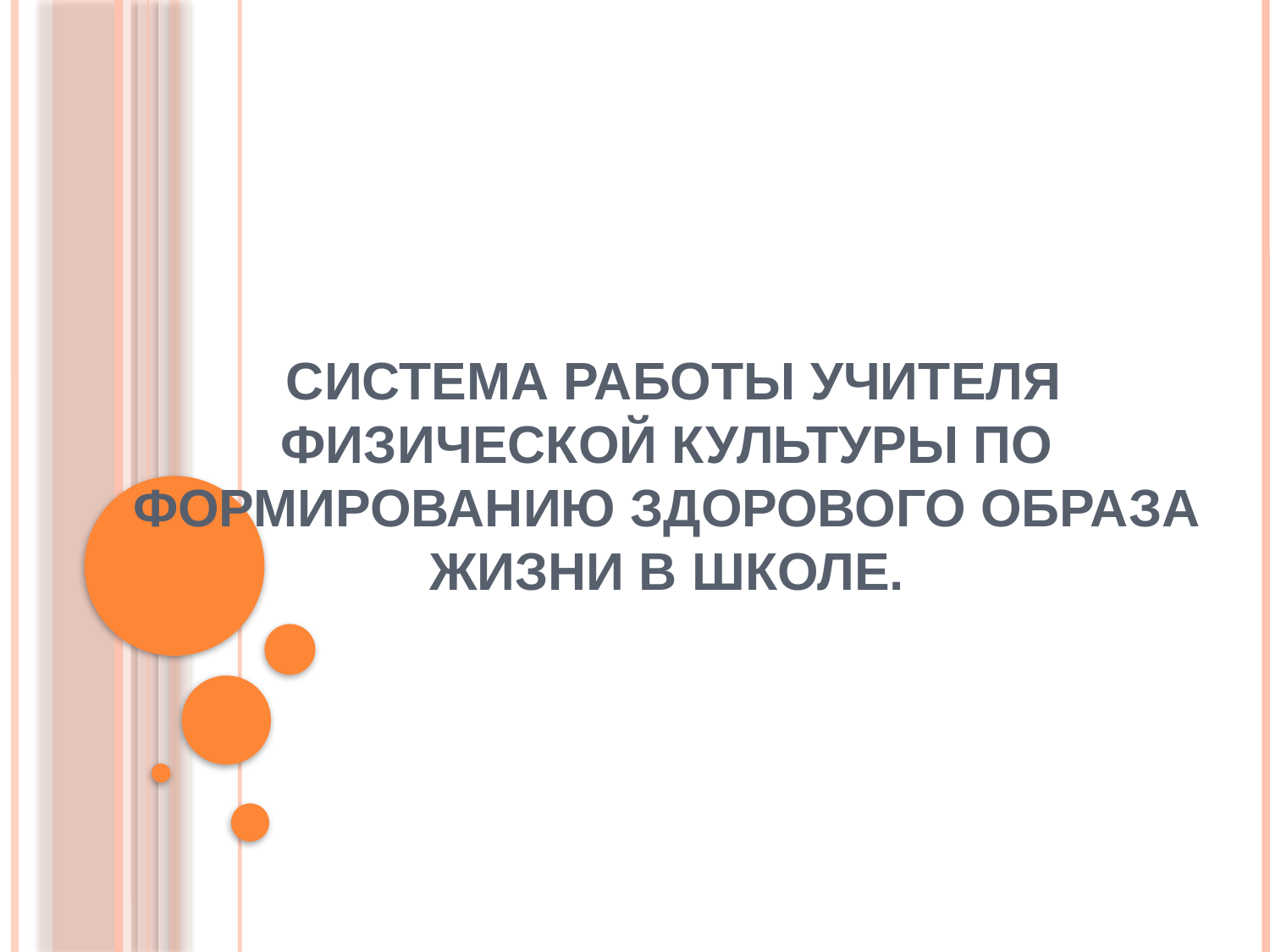

# Система работы учителя физической культуры по формированию здорового образа жизни в школе.